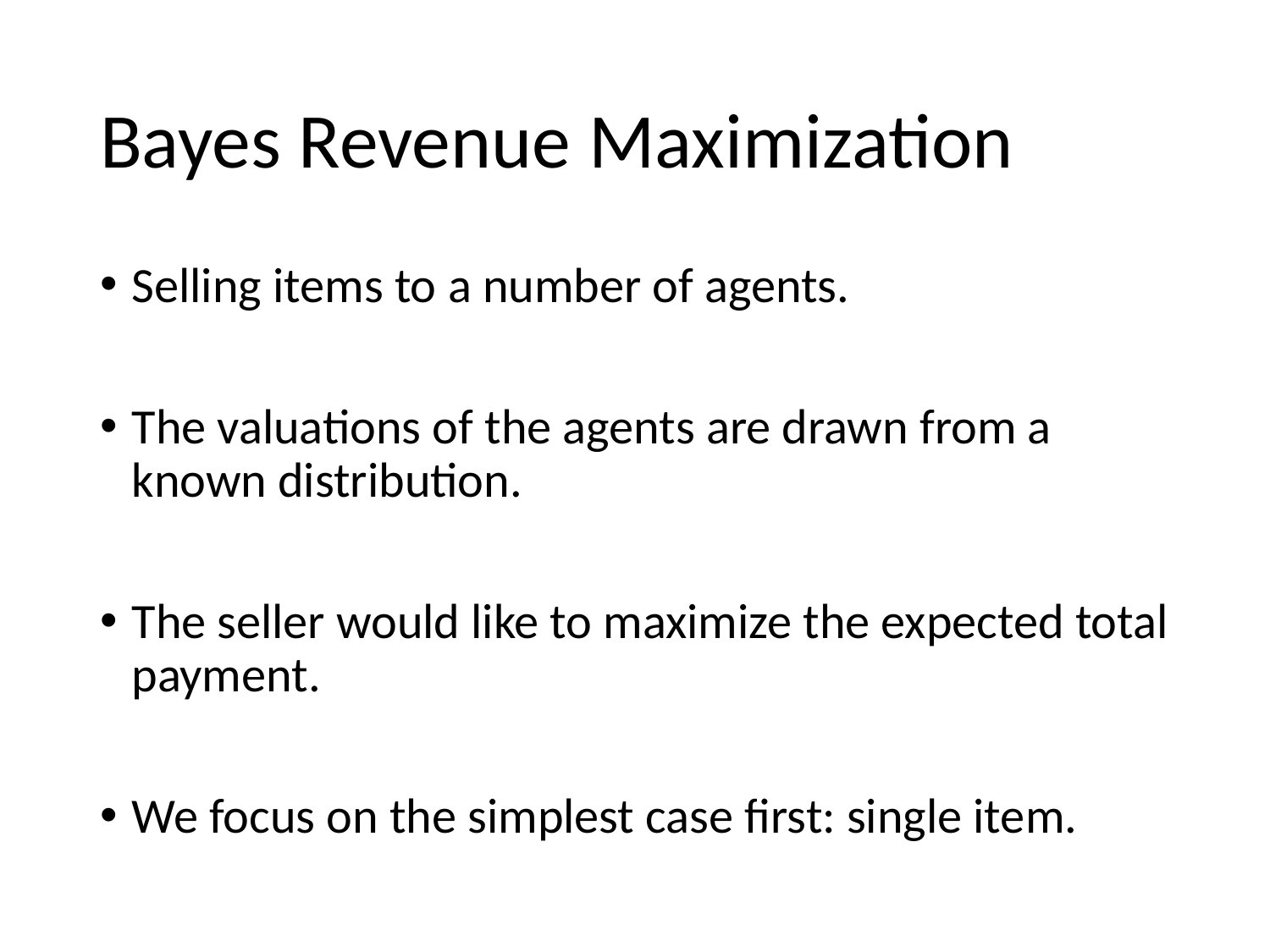

# Bayes Revenue Maximization
Selling items to a number of agents.

The valuations of the agents are drawn from a known distribution.

The seller would like to maximize the expected total payment.

We focus on the simplest case first: single item.